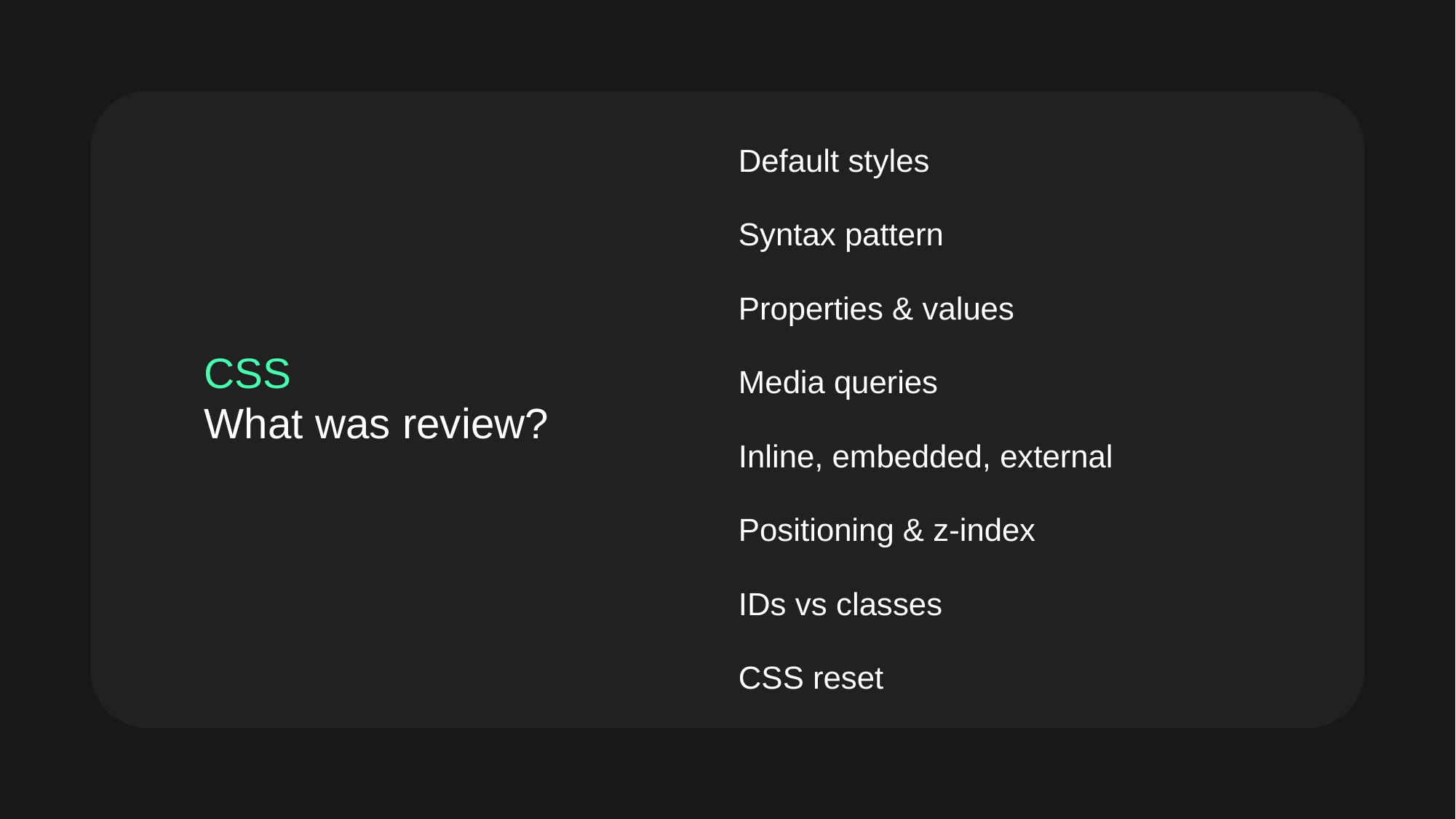

Default styles
Syntax pattern
Properties & values
Media queries
Inline, embedded, external
Positioning & z-index
IDs vs classes
CSS reset
CSS
What was review?